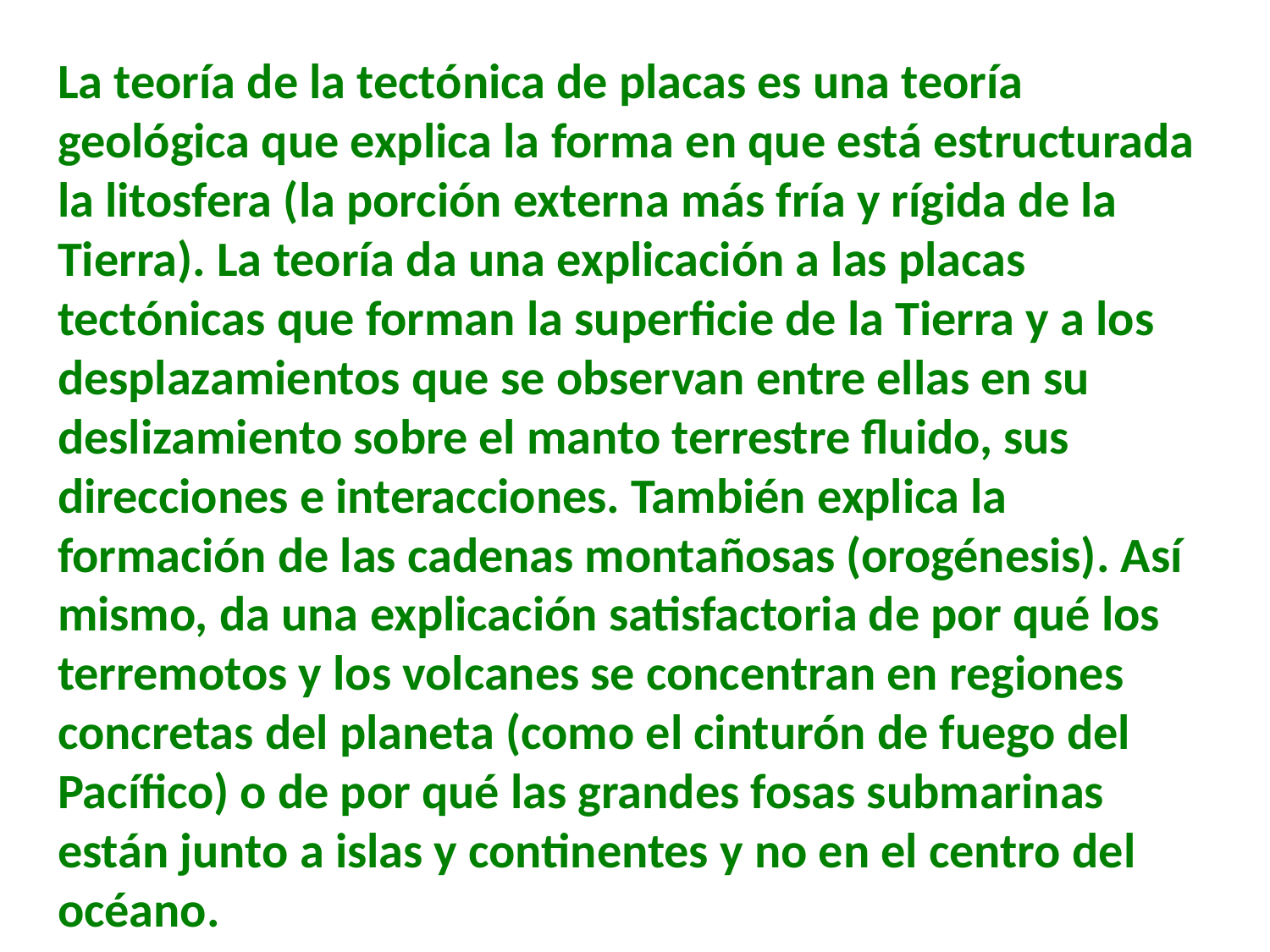

La teoría de la tectónica de placas es una teoría geológica que explica la forma en que está estructurada la litosfera (la porción externa más fría y rígida de la Tierra). La teoría da una explicación a las placas tectónicas que forman la superficie de la Tierra y a los desplazamientos que se observan entre ellas en su deslizamiento sobre el manto terrestre fluido, sus direcciones e interacciones. También explica la formación de las cadenas montañosas (orogénesis). Así mismo, da una explicación satisfactoria de por qué los terremotos y los volcanes se concentran en regiones concretas del planeta (como el cinturón de fuego del Pacífico) o de por qué las grandes fosas submarinas están junto a islas y continentes y no en el centro del océano.